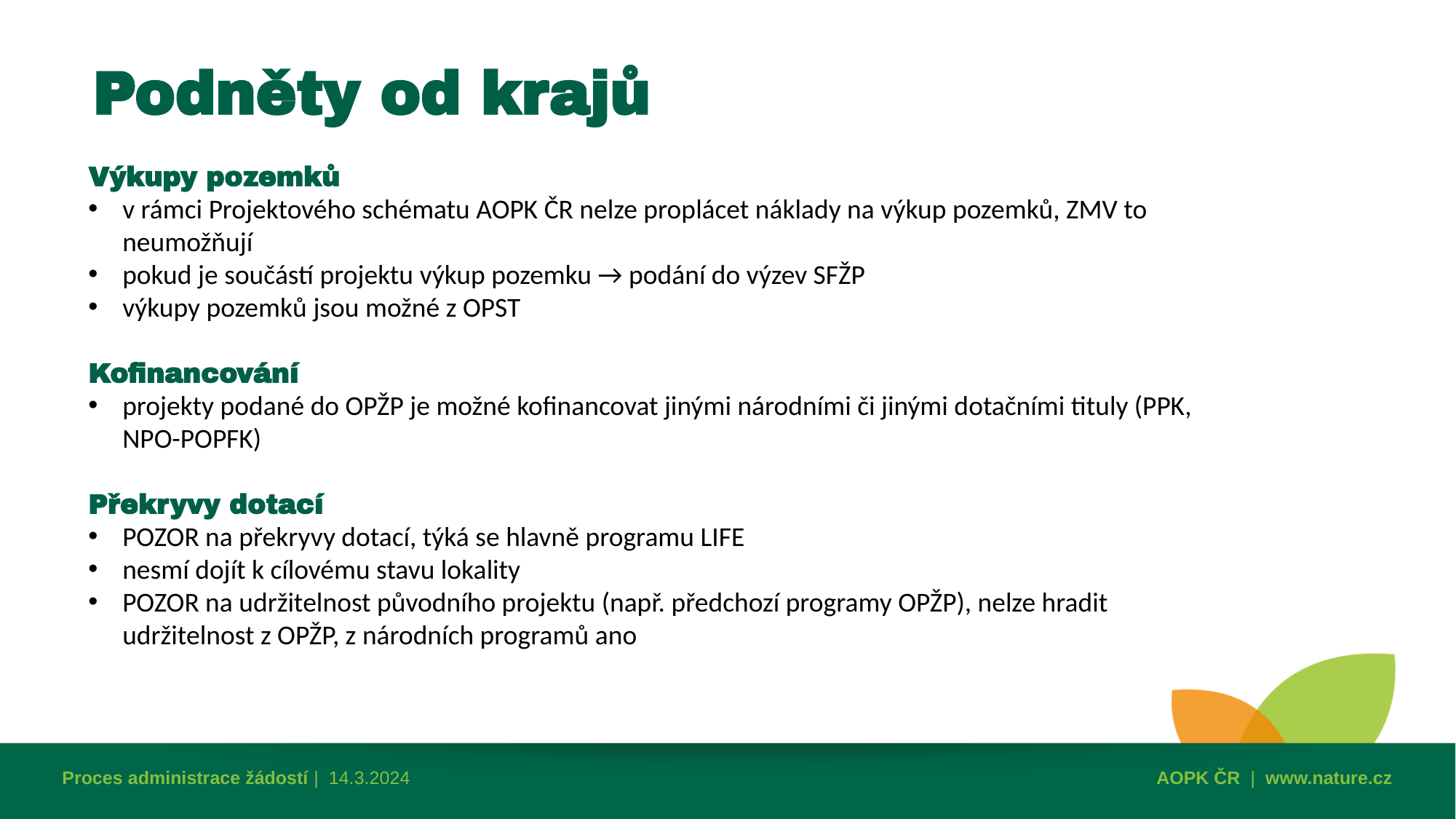

Podněty od krajů
Výkupy pozemků
v rámci Projektového schématu AOPK ČR nelze proplácet náklady na výkup pozemků, ZMV to neumožňují
pokud je součástí projektu výkup pozemku → podání do výzev SFŽP
výkupy pozemků jsou možné z OPST

Kofinancování
projekty podané do OPŽP je možné kofinancovat jinými národními či jinými dotačními tituly (PPK, NPO-POPFK)

Překryvy dotací
POZOR na překryvy dotací, týká se hlavně programu LIFE
nesmí dojít k cílovému stavu lokality
POZOR na udržitelnost původního projektu (např. předchozí programy OPŽP), nelze hradit udržitelnost z OPŽP, z národních programů ano

Proces administrace žádostí |  14.3.2024
AOPK ČR  |  www.nature.cz